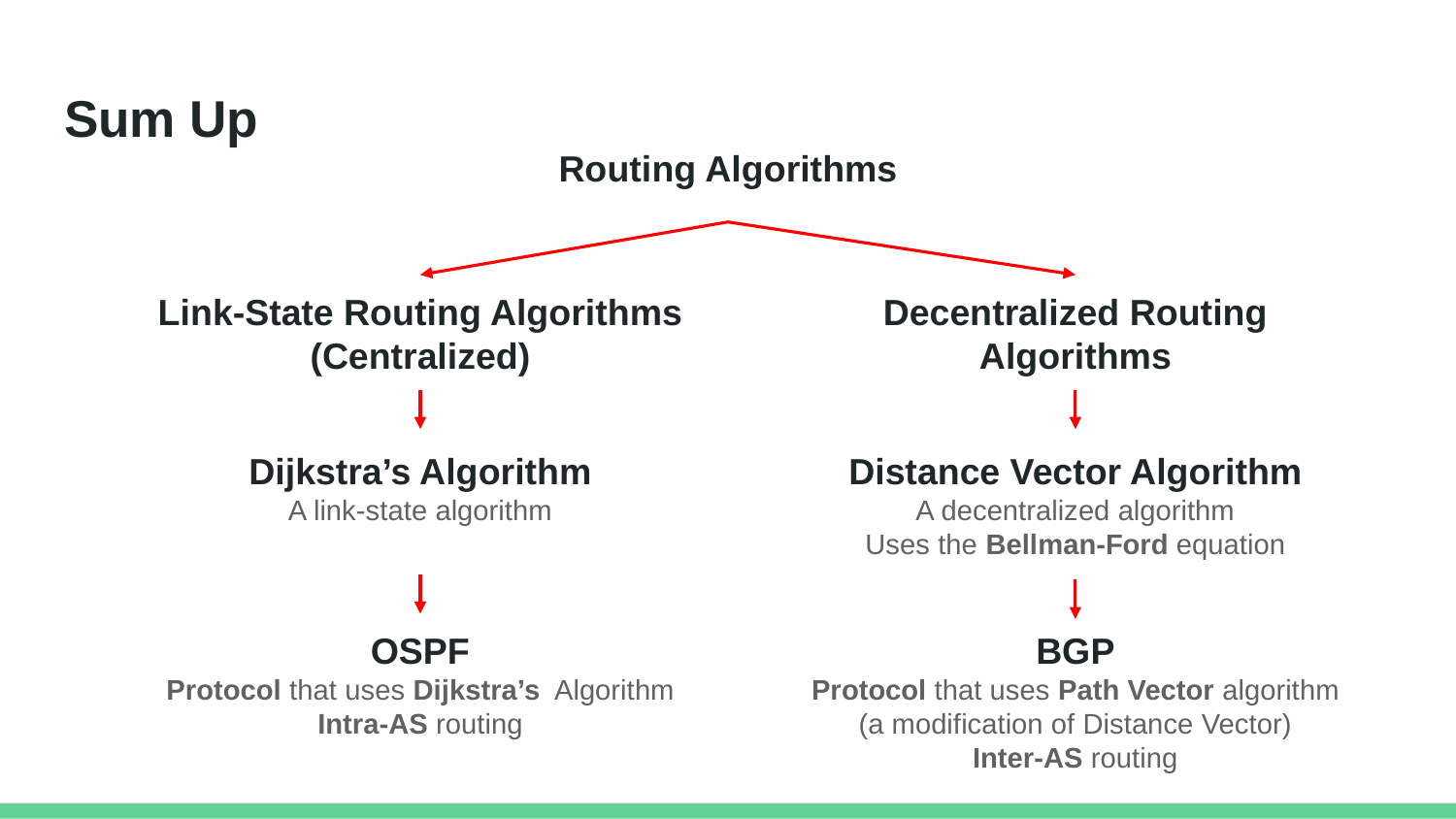

# Sum Up
Routing Algorithms
Link-State Routing Algorithms
(Centralized)
Decentralized Routing Algorithms
Dijkstra’s Algorithm
A link-state algorithm
Distance Vector Algorithm
A decentralized algorithm
Uses the Bellman-Ford equation
OSPF
Protocol that uses Dijkstra’s  Algorithm
Intra-AS routing
BGP
Protocol that uses Path Vector algorithm
(a modification of Distance Vector)
Inter-AS routing